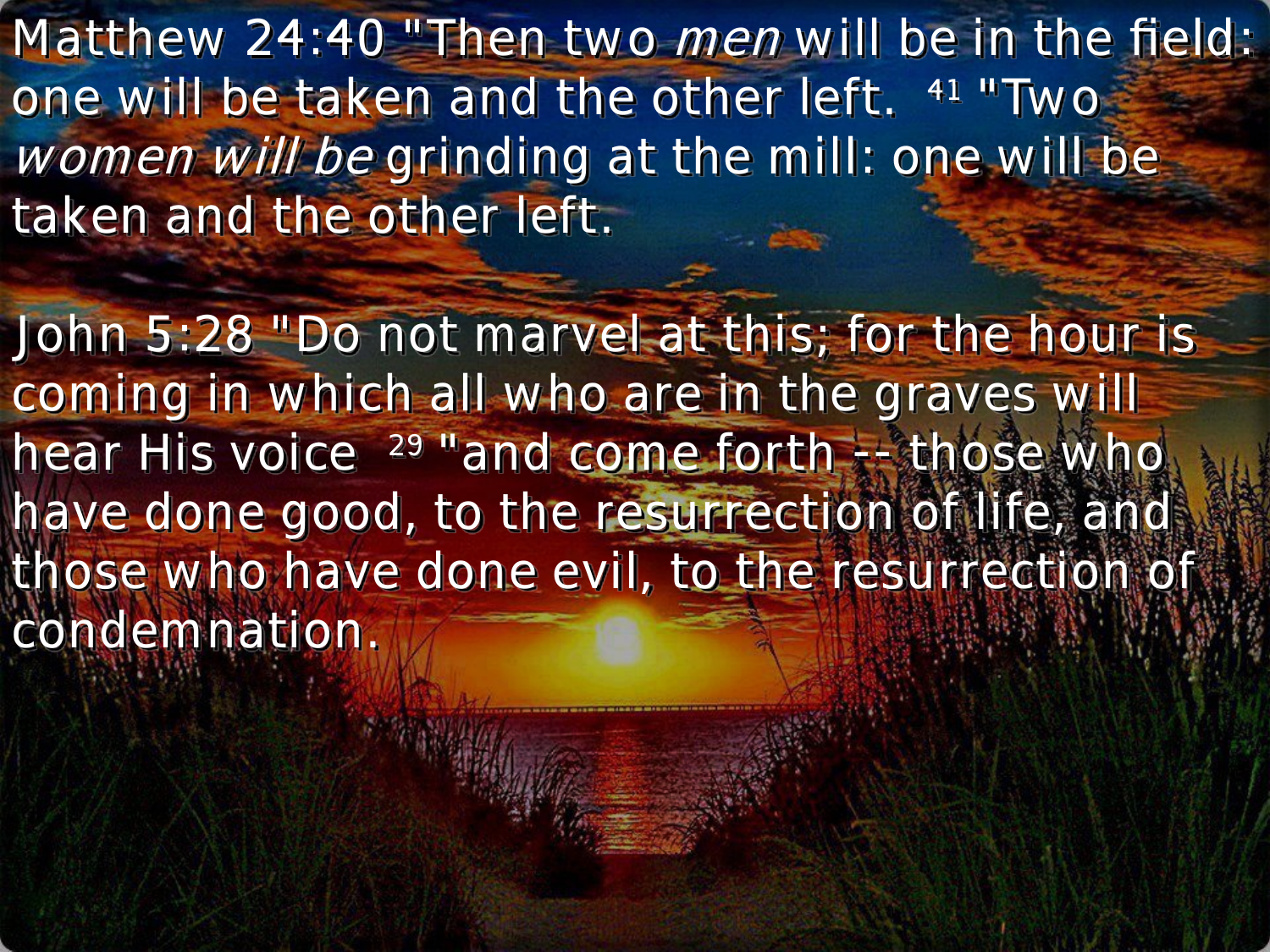

Matthew 24:40 "Then two men will be in the field: one will be taken and the other left.  41 "Two women will be grinding at the mill: one will be taken and the other left.

John 5:28 "Do not marvel at this; for the hour is coming in which all who are in the graves will hear His voice  29 "and come forth -- those who have done good, to the resurrection of life, and those who have done evil, to the resurrection of condemnation.